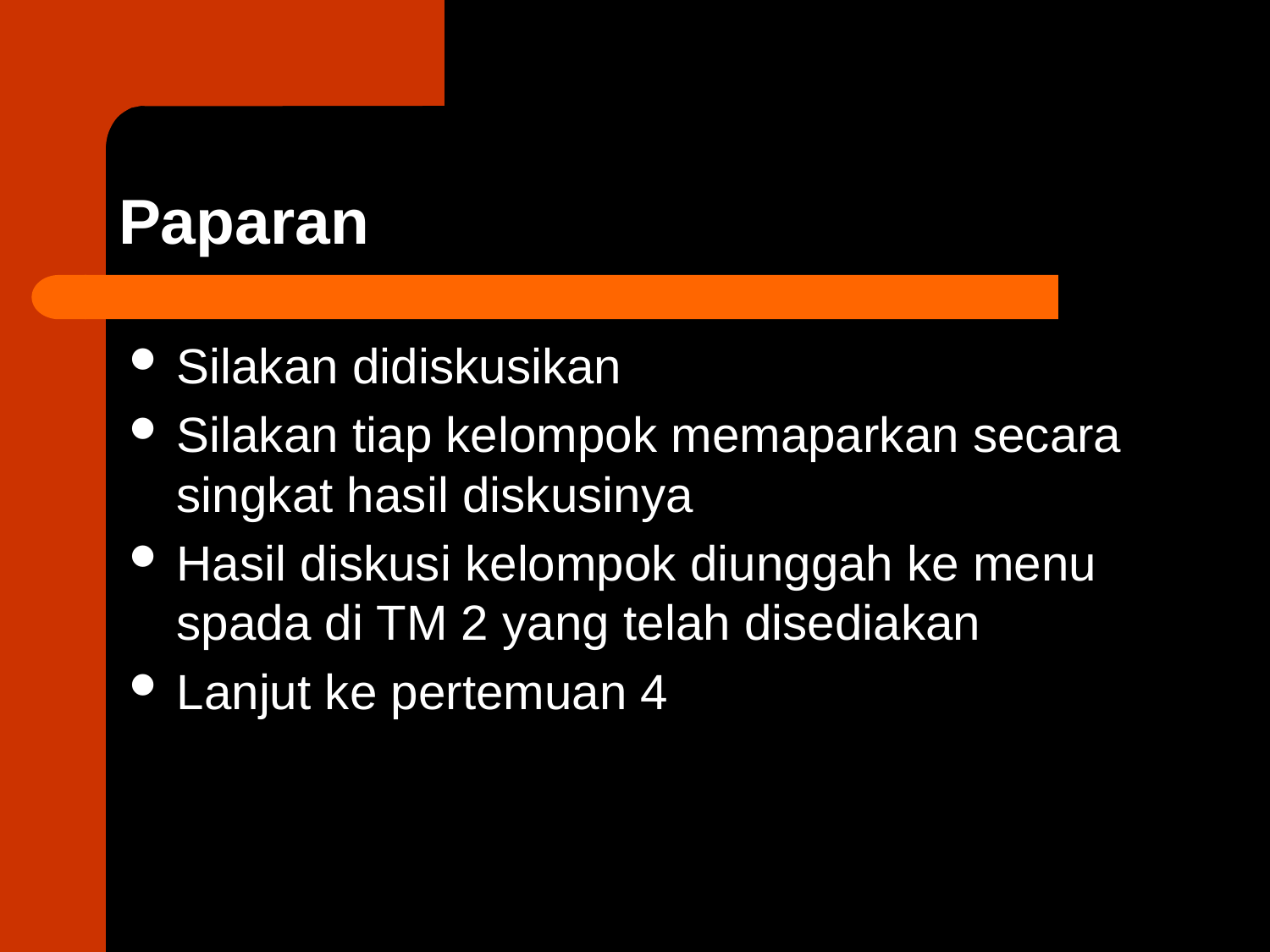

# Paparan
Silakan didiskusikan
Silakan tiap kelompok memaparkan secara singkat hasil diskusinya
Hasil diskusi kelompok diunggah ke menu spada di TM 2 yang telah disediakan
Lanjut ke pertemuan 4